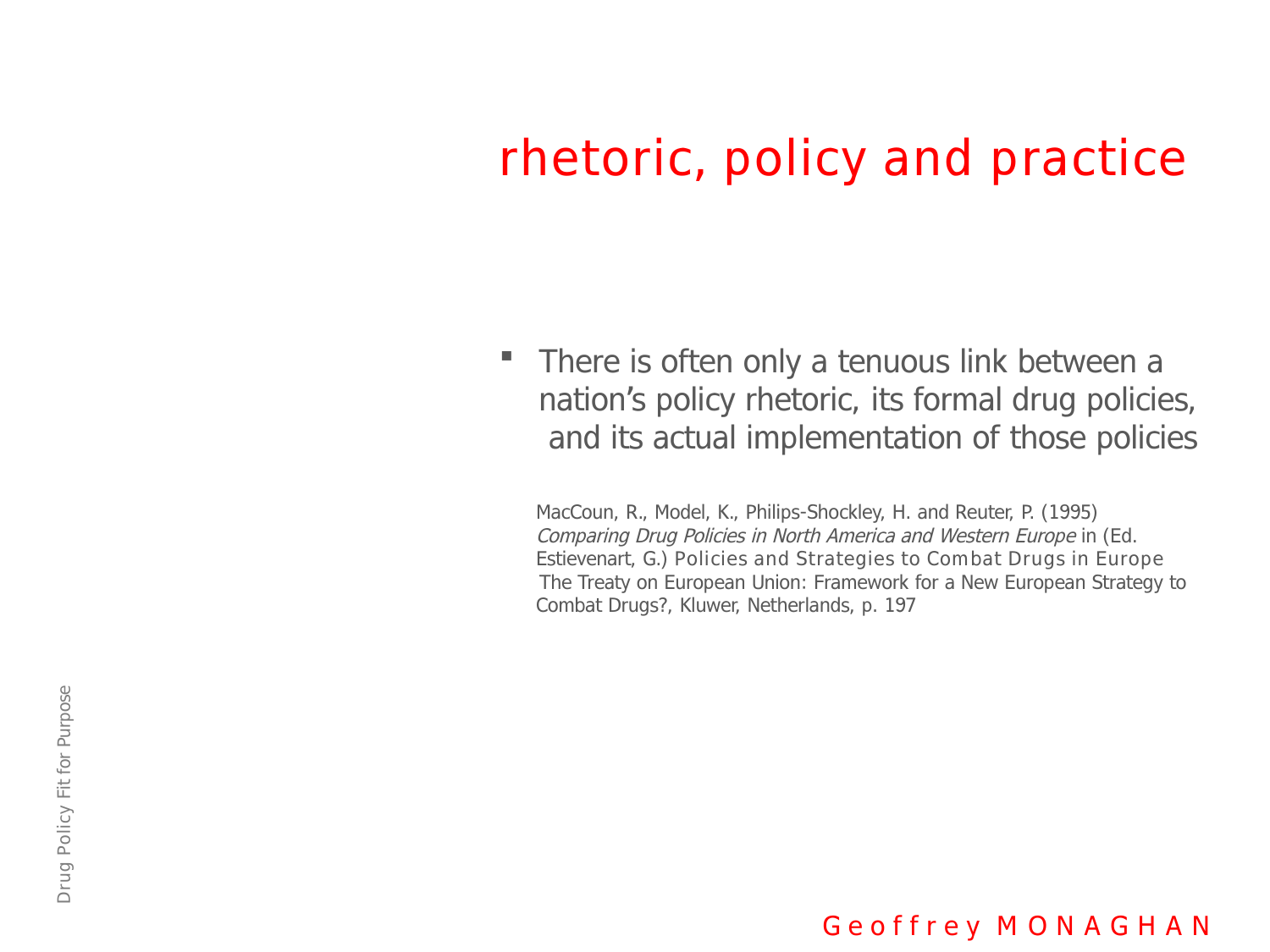

# rhetoric, policy and practice
There is often only a tenuous link between a nation’s policy rhetoric, its formal drug policies,  and its actual implementation of those policies

      MacCoun, R., Model, K., Philips-Shockley, H. and Reuter, P. (1995)
      Comparing Drug Policies in North America and Western Europe in (Ed.
      Estievenart, G.) Policies and Strategies to Combat Drugs in Europe
       The Treaty on European Union: Framework for a New European Strategy to
      Combat Drugs?, Kluwer, Netherlands, p. 197

Drug Policy Fit for Purpose

 G e o f f r e y  M O N A G H A N